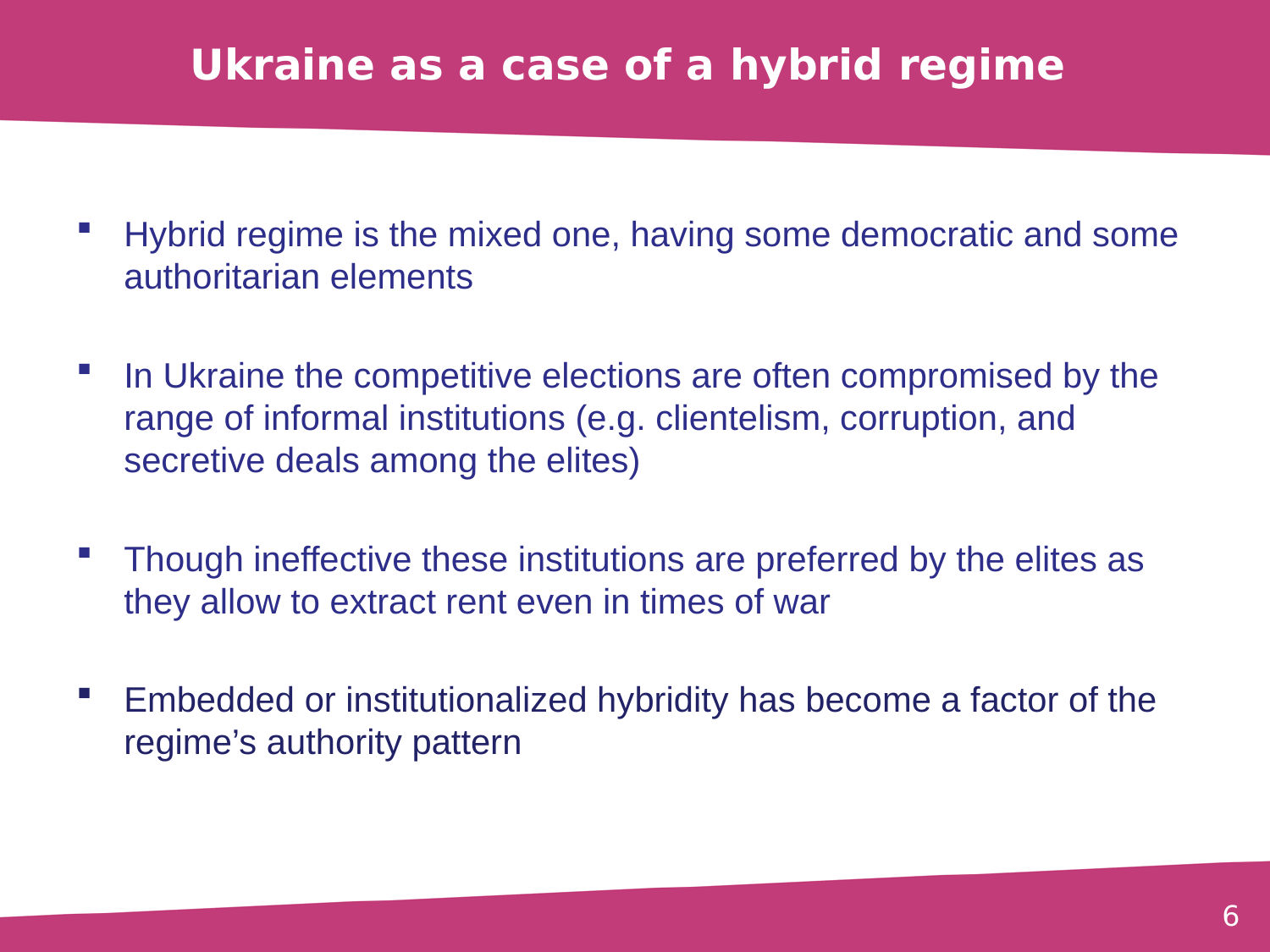

# Ukraine as a case of a hybrid regime
Hybrid regime is the mixed one, having some democratic and some authoritarian elements

In Ukraine the competitive elections are often compromised by the range of informal institutions (e.g. clientelism, corruption, and secretive deals among the elites)

Though ineffective these institutions are preferred by the elites as they allow to extract rent even in times of war

Embedded or institutionalized hybridity has become a factor of the regime’s authority pattern